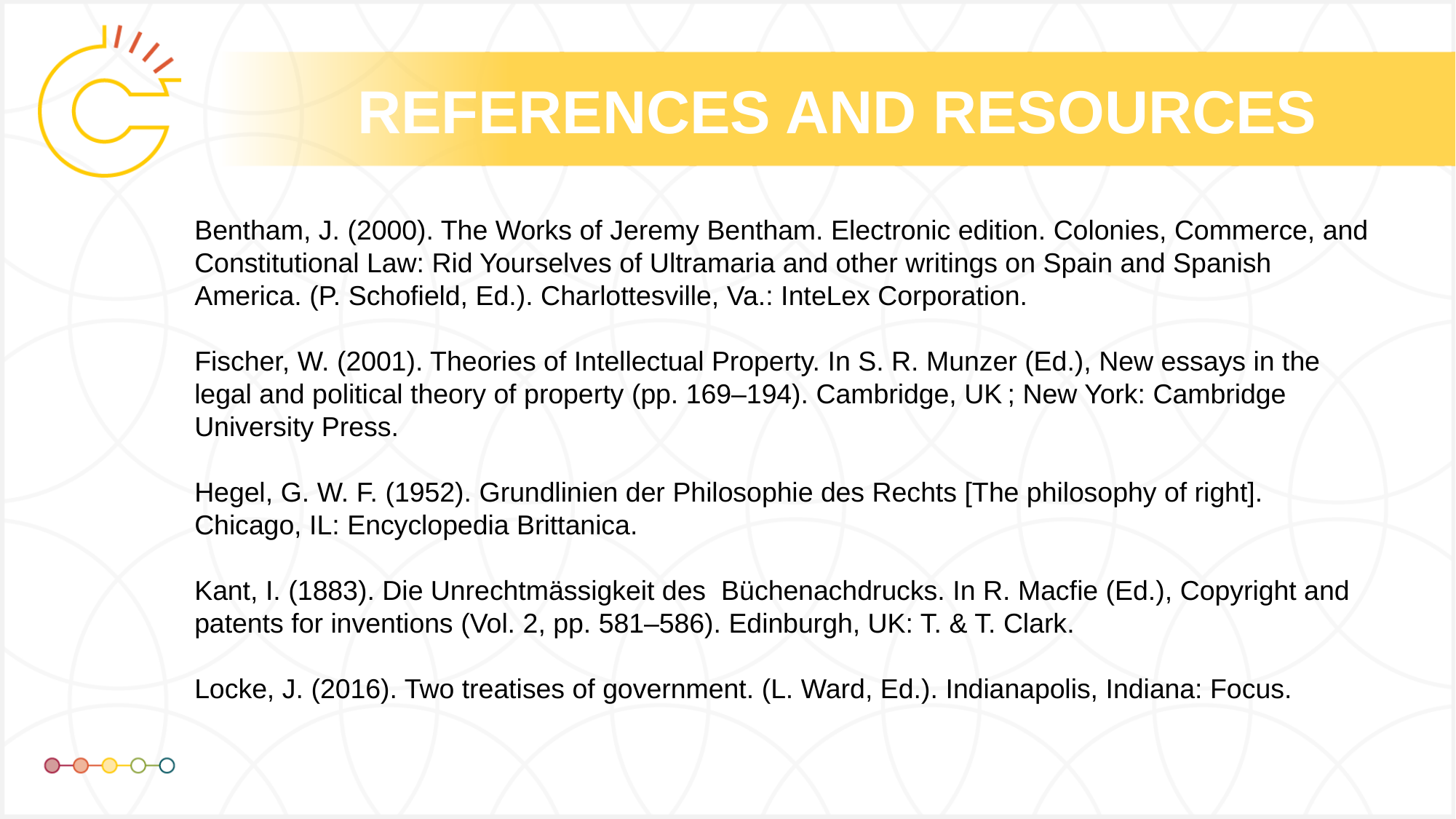

# REFERENCES AND RESOURCES

Bentham, J. (2000). The Works of Jeremy Bentham. Electronic edition. Colonies, Commerce, and Constitutional Law: Rid Yourselves of Ultramaria and other writings on Spain and Spanish America. (P. Schofield, Ed.). Charlottesville, Va.: InteLex Corporation.

Fischer, W. (2001). Theories of Intellectual Property. In S. R. Munzer (Ed.), New essays in the legal and political theory of property (pp. 169–194). Cambridge, UK ; New York: Cambridge University Press.

Hegel, G. W. F. (1952). Grundlinien der Philosophie des Rechts [The philosophy of right]. Chicago, IL: Encyclopedia Brittanica.

Kant, I. (1883). Die Unrechtmässigkeit des  Büchenachdrucks. In R. Macfie (Ed.), Copyright and patents for inventions (Vol. 2, pp. 581–586). Edinburgh, UK: T. & T. Clark.

Locke, J. (2016). Two treatises of government. (L. Ward, Ed.). Indianapolis, Indiana: Focus.